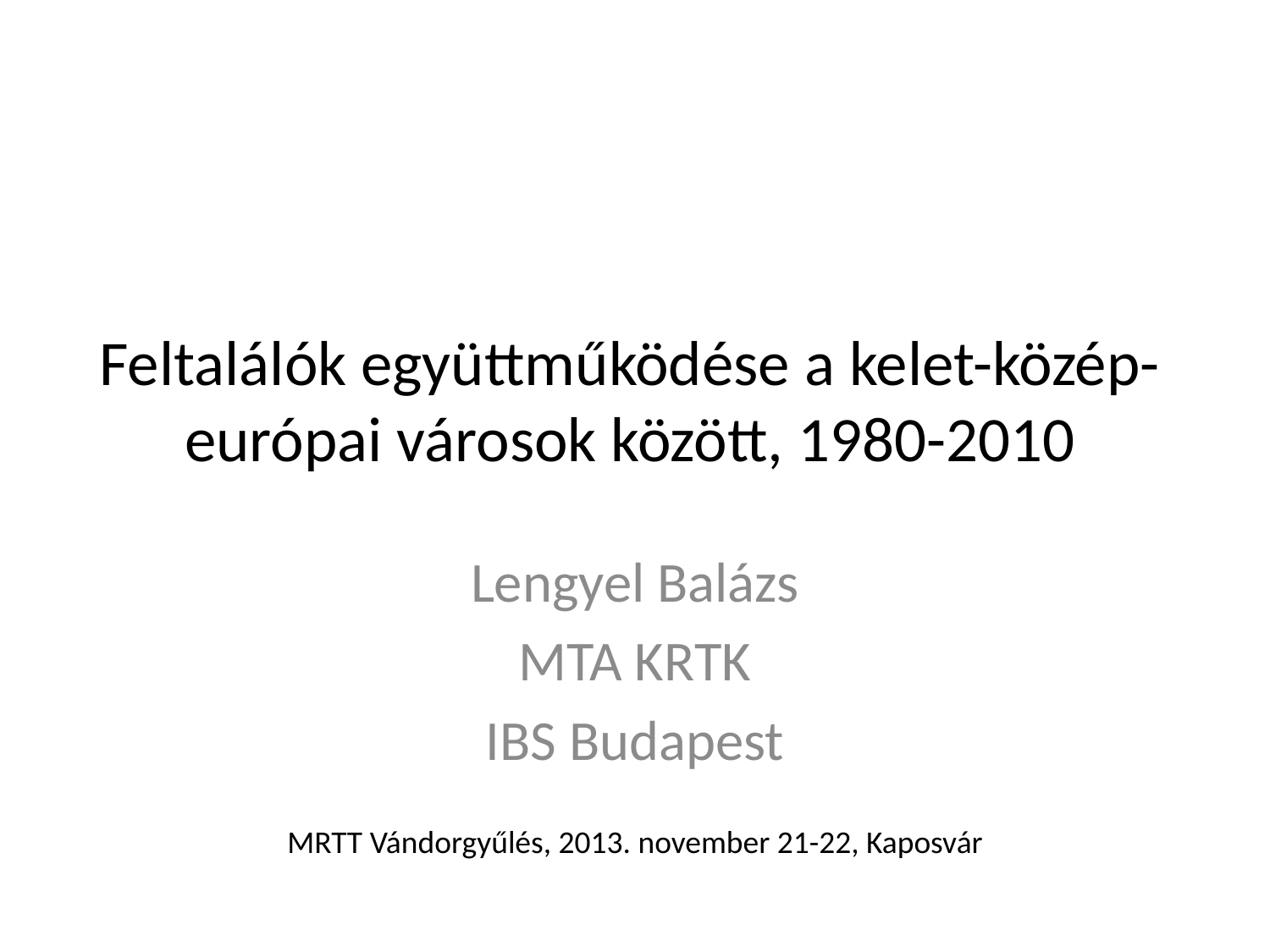

# Feltalálók együttműködése a kelet-közép-európai városok között, 1980-2010
Lengyel Balázs
MTA KRTK
IBS Budapest
MRTT Vándorgyűlés, 2013. november 21-22, Kaposvár